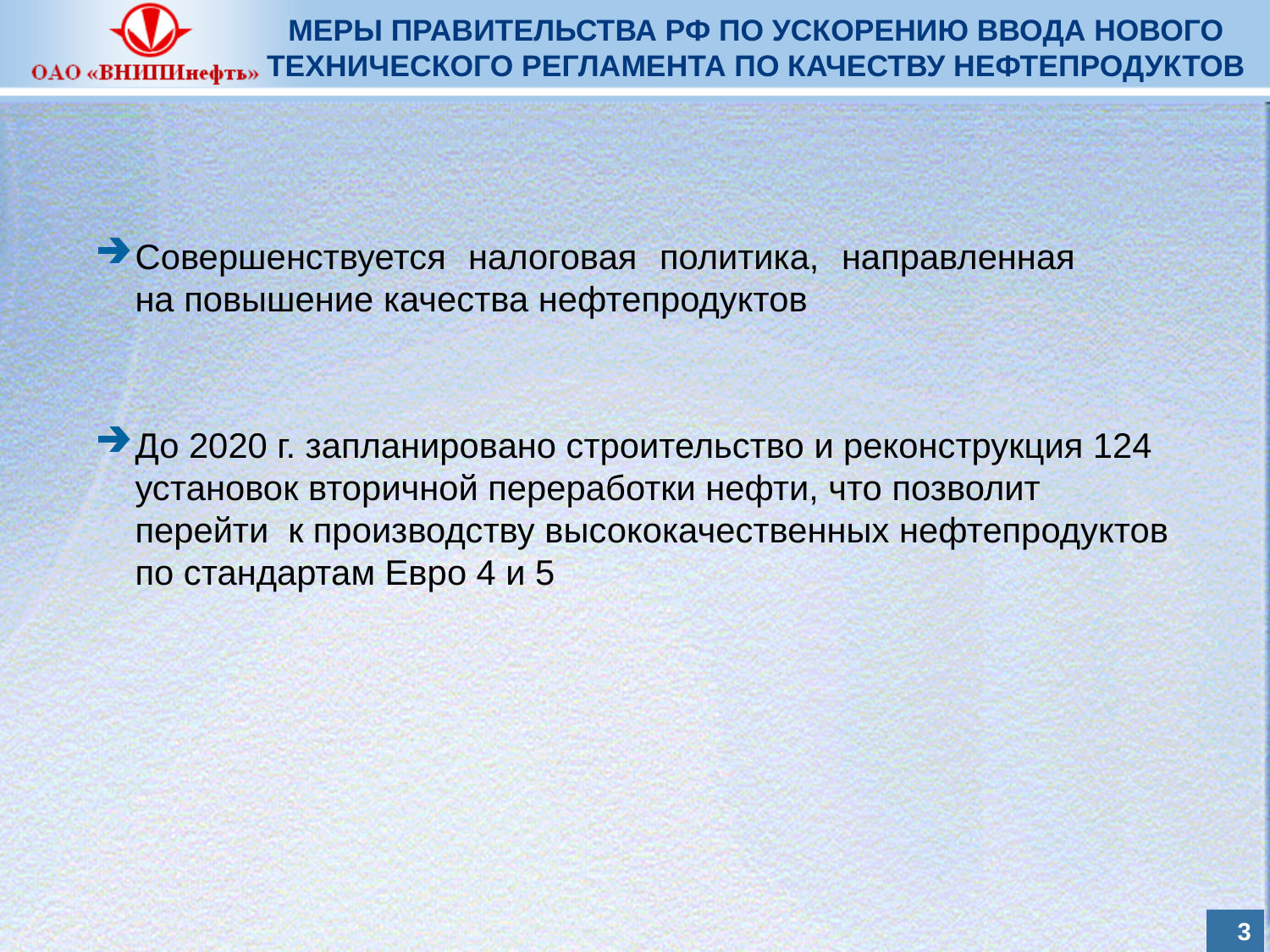

# МЕРЫ ПРАВИТЕЛЬСТВА РФ ПО УСКОРЕНИЮ ВВОДА НОВОГО ТЕХНИЧЕСКОГО РЕГЛАМЕНТА ПО КАЧЕСТВУ НЕФТЕПРОДУКТОВ
Совершенствуется налоговая политика, направленная на повышение качества нефтепродуктов

До 2020 г. запланировано строительство и реконструкция 124 установок вторичной переработки нефти, что позволит перейти  к производству высококачественных нефтепродуктов по стандартам Евро 4 и 5
3